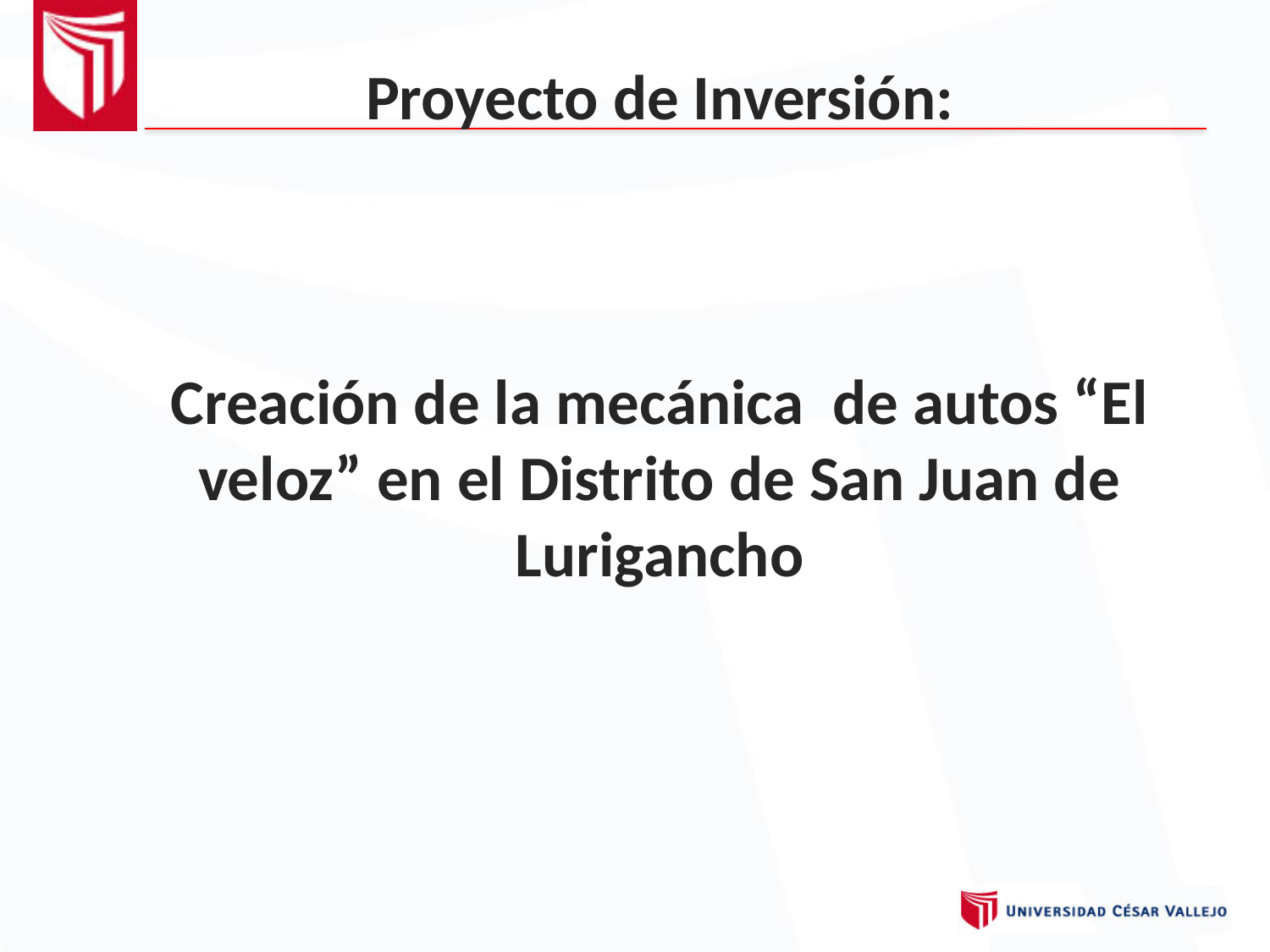

Proyecto de Inversión:

Creación de la mecánica  de autos “El veloz” en el Distrito de San Juan de Lurigancho